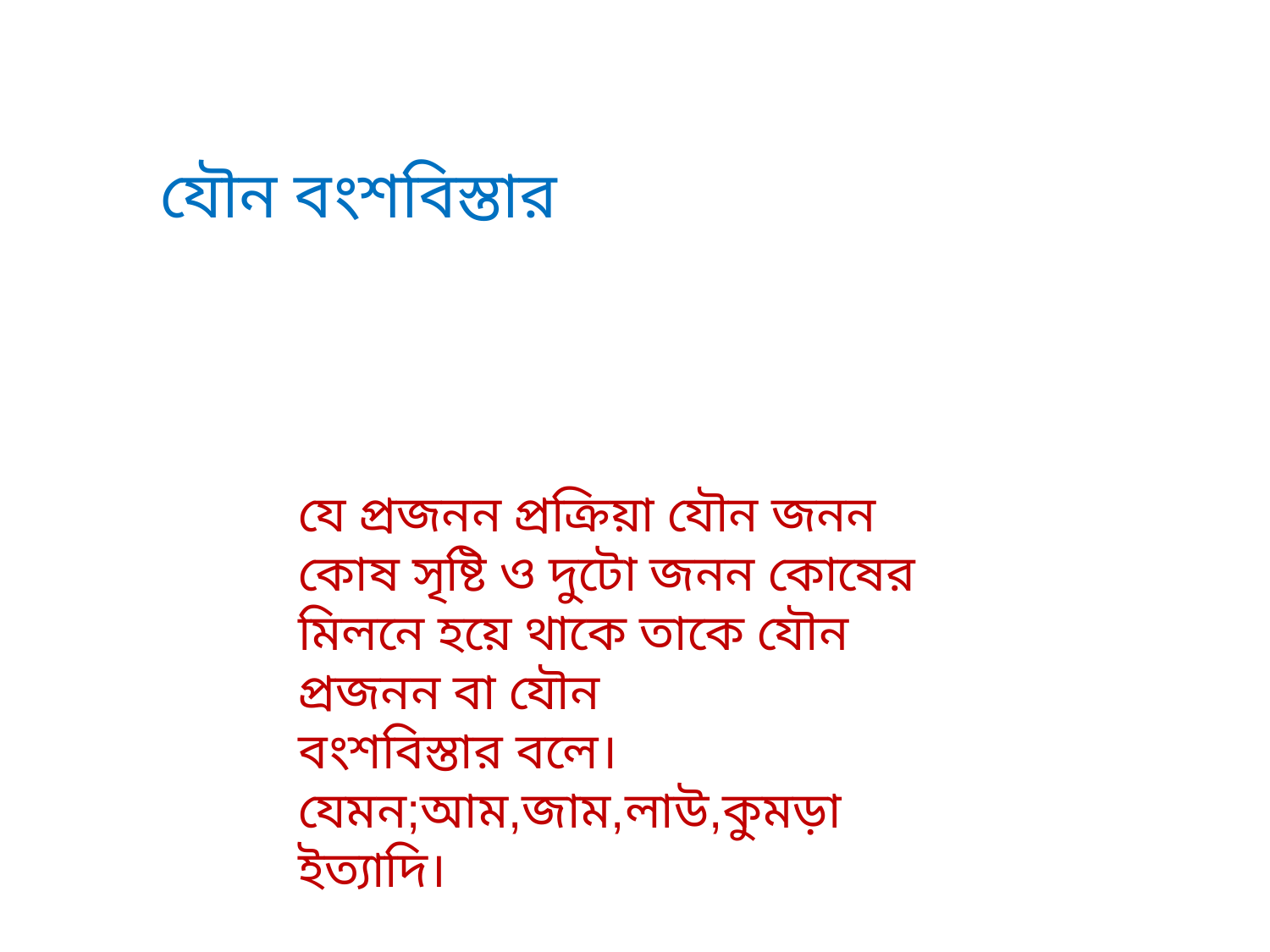

যৌন বংশবিস্তার
যে প্রজনন প্রক্রিয়া যৌন জনন কোষ সৃষ্টি ও দুটো জনন কোষের মিলনে হয়ে থাকে তাকে যৌন প্রজনন বা যৌন
বংশবিস্তার বলে।যেমন;আম,জাম,লাউ,কুমড়া ইত্যাদি।